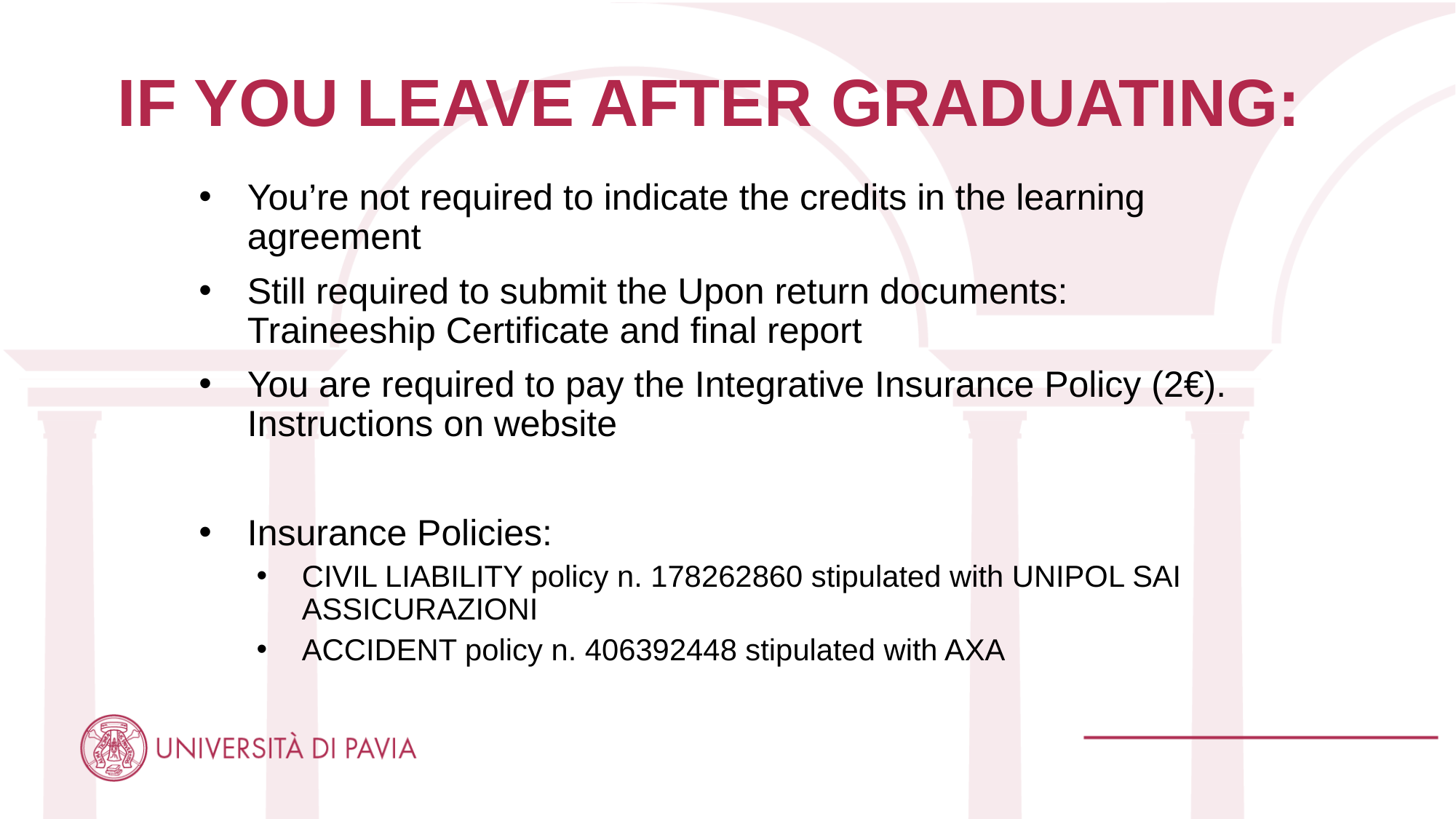

# IF YOU LEAVE AFTER GRADUATING:
You’re not required to indicate the credits in the learning agreement
Still required to submit the Upon return documents: Traineeship Certificate and final report
You are required to pay the Integrative Insurance Policy (2€). Instructions on website

Insurance Policies:
CIVIL LIABILITY policy n. 178262860 stipulated with UNIPOL SAI ASSICURAZIONI
ACCIDENT policy n. 406392448 stipulated with AXA